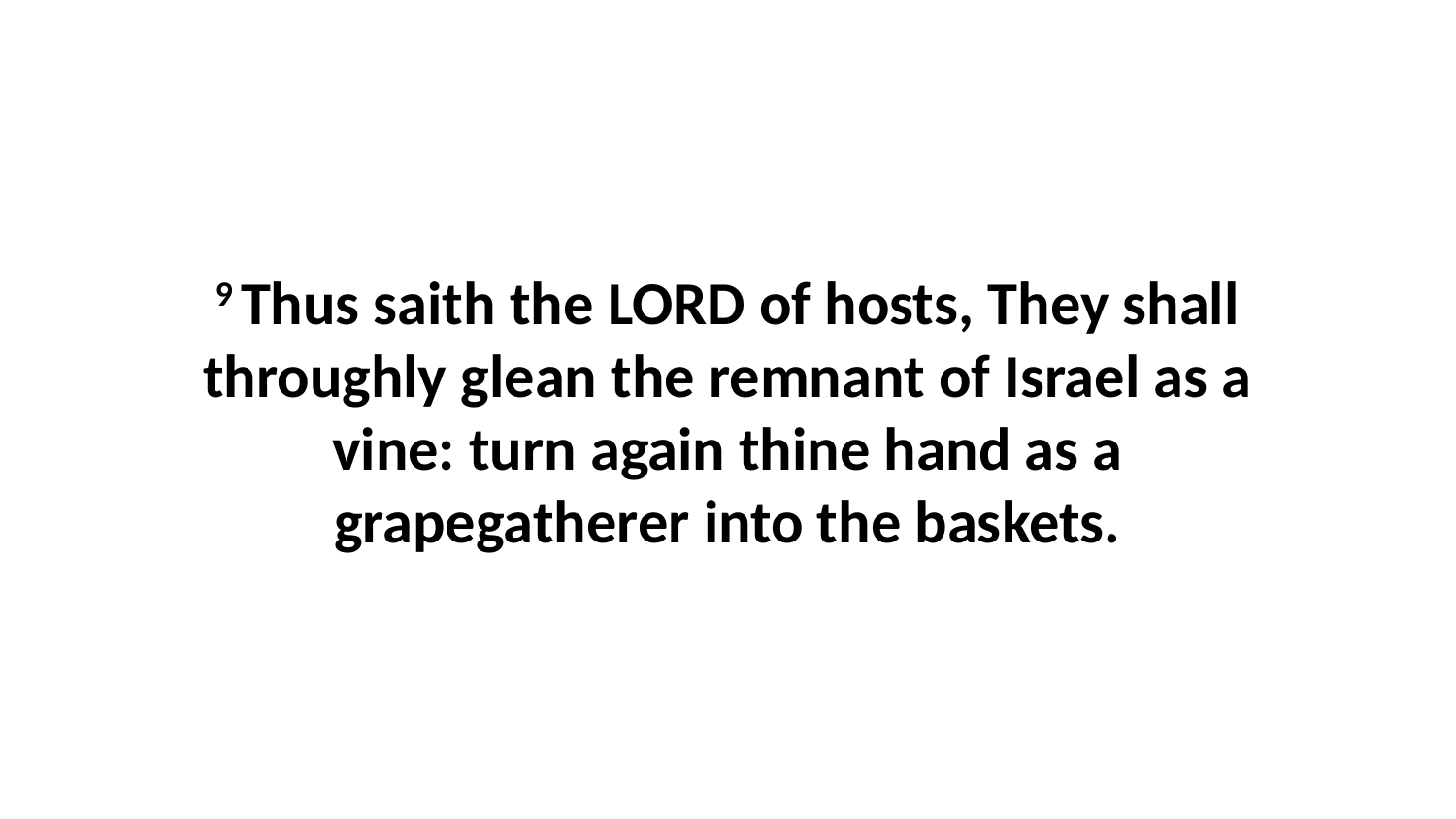

9 Thus saith the LORD of hosts, They shall throughly glean the remnant of Israel as a vine: turn again thine hand as a grapegatherer into the baskets.